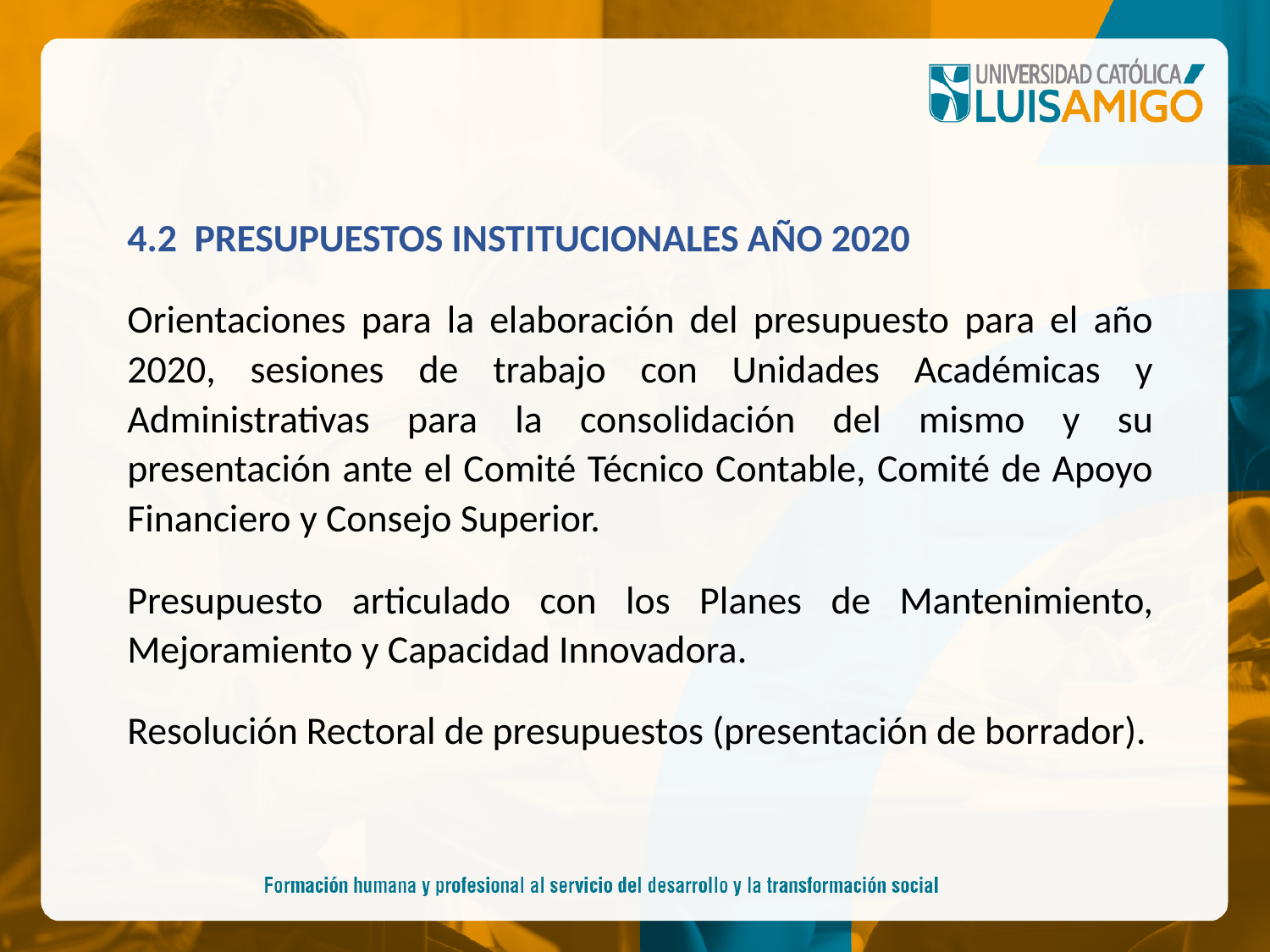

4.2  PRESUPUESTOS INSTITUCIONALES AÑO 2020
Orientaciones para la elaboración del presupuesto para el año 2020, sesiones de trabajo con Unidades Académicas y Administrativas para la consolidación del mismo y su presentación ante el Comité Técnico Contable, Comité de Apoyo Financiero y Consejo Superior.
Presupuesto articulado con los Planes de Mantenimiento, Mejoramiento y Capacidad Innovadora.
Resolución Rectoral de presupuestos (presentación de borrador).